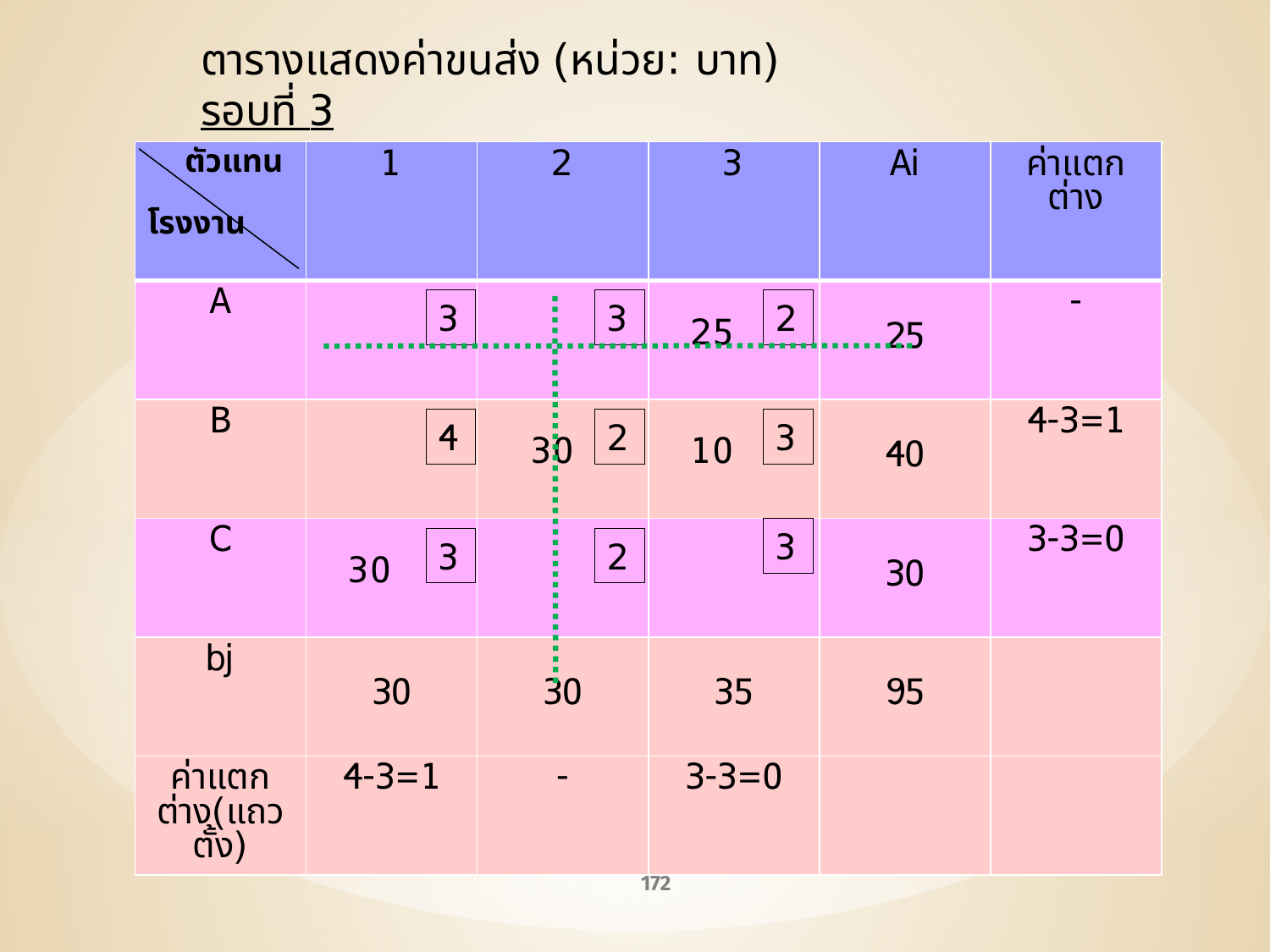

ตารางแสดงค่าขนส่ง (หน่วย: บาท)
รอบที่ 3
| ตัวแทน โรงงาน | 1 | 2 | 3 | Ai | ค่าแตกต่าง |
| --- | --- | --- | --- | --- | --- |
| A |  |  | 25 | 25 | - |
| B |  | 30 | 10 | 40 | 4-3=1 |
| C | 30 |  |  | 30 | 3-3=0 |
| bj | 30 | 30 | 35 | 95 |  |
| ค่าแตกต่าง(แถวตั้ง) | 4-3=1 | - | 3-3=0 |  |  |
3
3
2
4
2
3
3
3
2
172